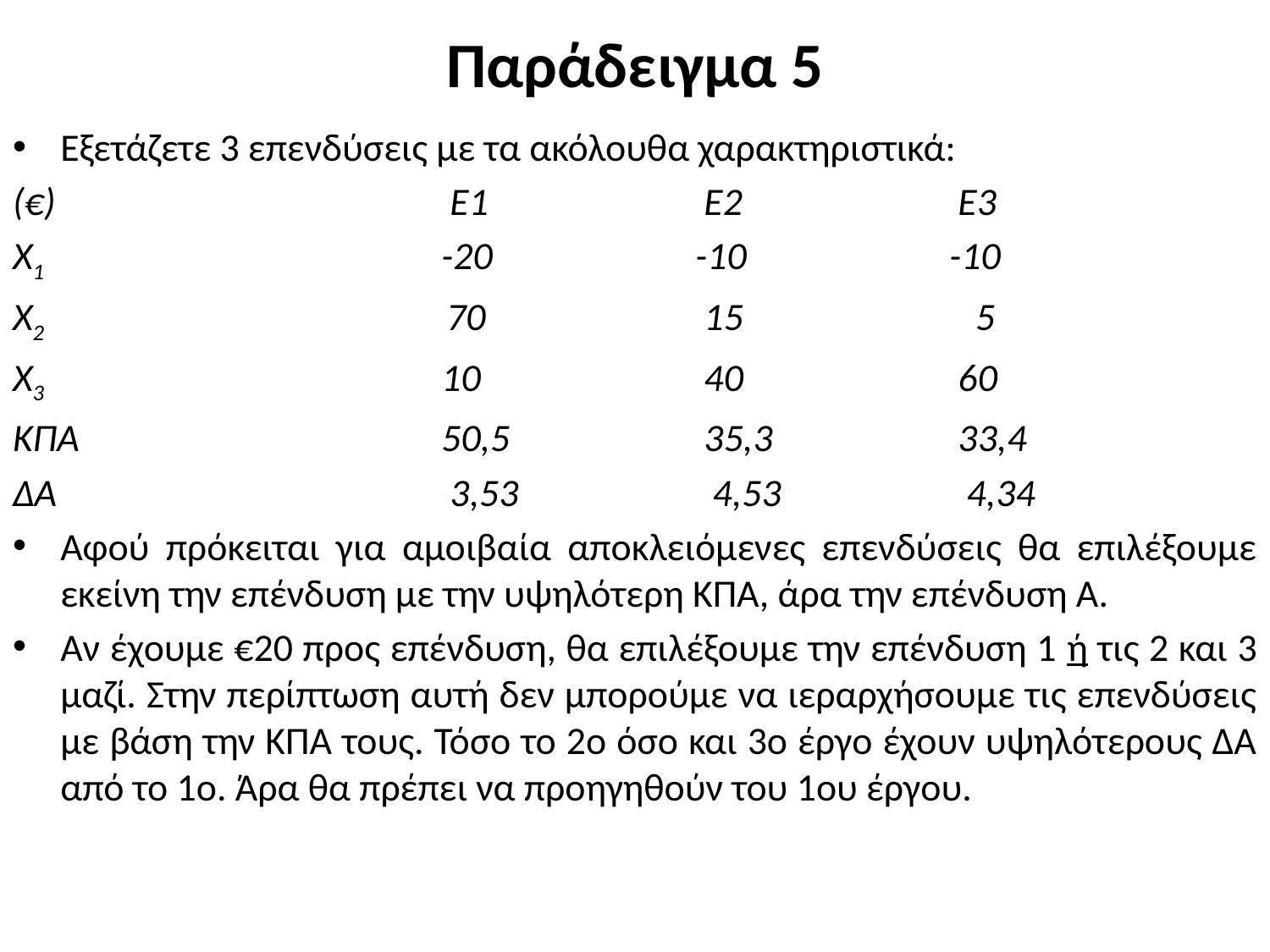

# Παράδειγμα 5
Εξετάζετε 3 επενδύσεις με τα ακόλουθα χαρακτηριστικά:
(€)				 Ε1		 Ε2		 Ε3
Χ1				-20		-10		-10
Χ2				 70		 15		   5
Χ3				10		 40		 60
ΚΠΑ			50,5		 35,3		 33,4
ΔΑ				 3,53		  4,53		  4,34
Αφού πρόκειται για αμοιβαία αποκλειόμενες επενδύσεις θα επιλέξουμε εκείνη την επένδυση με την υψηλότερη ΚΠΑ, άρα την επένδυση Α.
Αν έχουμε €20 προς επένδυση, θα επιλέξουμε την επένδυση 1 ή τις 2 και 3 μαζί. Στην περίπτωση αυτή δεν μπορούμε να ιεραρχήσουμε τις επενδύσεις με βάση την ΚΠΑ τους. Τόσο το 2ο όσο και 3ο έργο έχουν υψηλότερους ΔΑ από το 1ο. Άρα θα πρέπει να προηγηθούν του 1ου έργου.